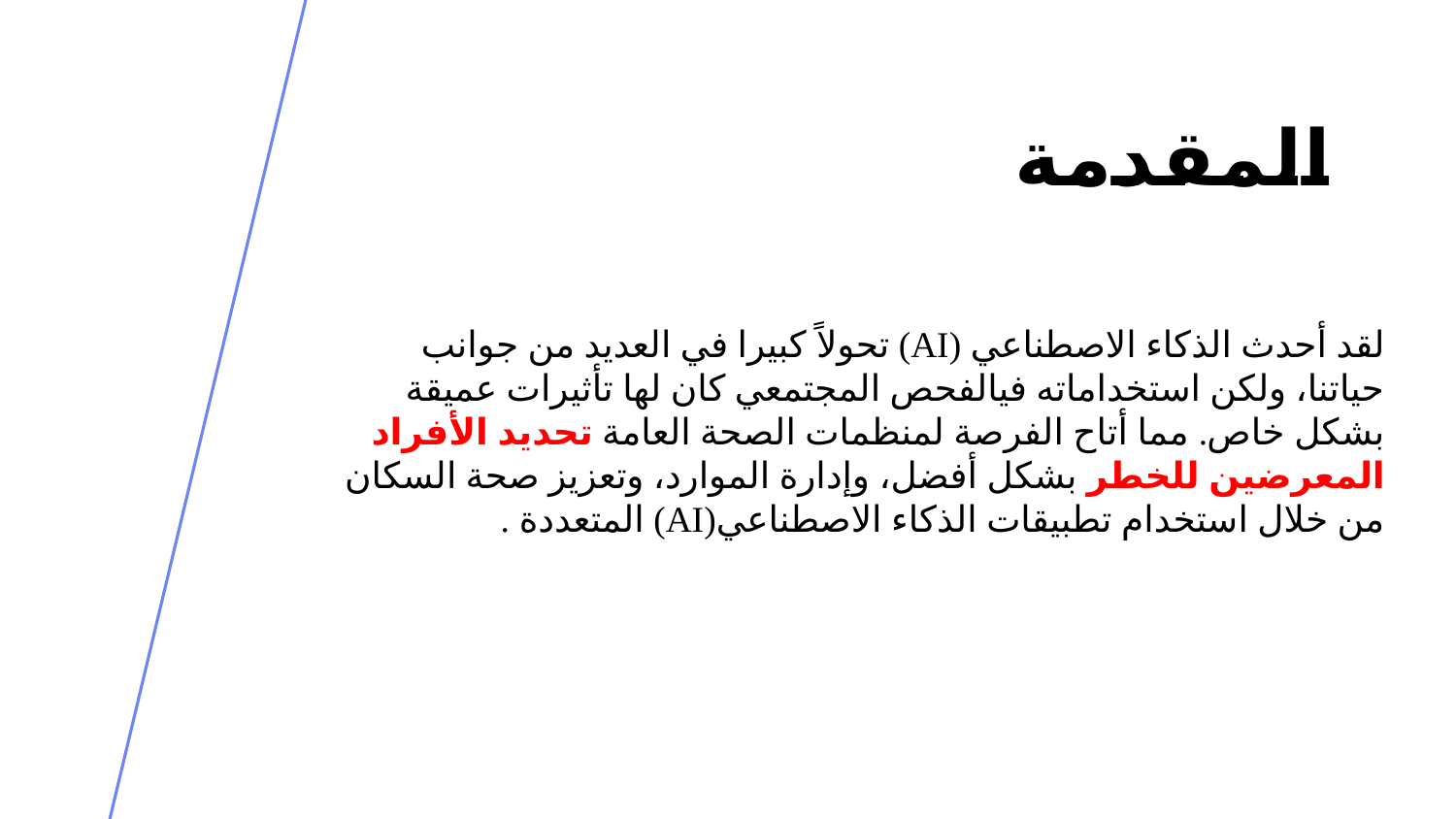

المقدمة
لقد أحدث الذكاء الاصطناعي (AI) تحولاً كبيرا في العديد من جوانب حياتنا، ولكن استخداماته فيالفحص المجتمعي كان لها تأثيرات عميقة بشكل خاص. مما أتاح الفرصة لمنظمات الصحة العامة تحديد الأفراد المعرضين للخطر بشكل أفضل، وإدارة الموارد، وتعزيز صحة السكان من خلال استخدام تطبيقات الذكاء الاصطناعي(AI) المتعددة .
8